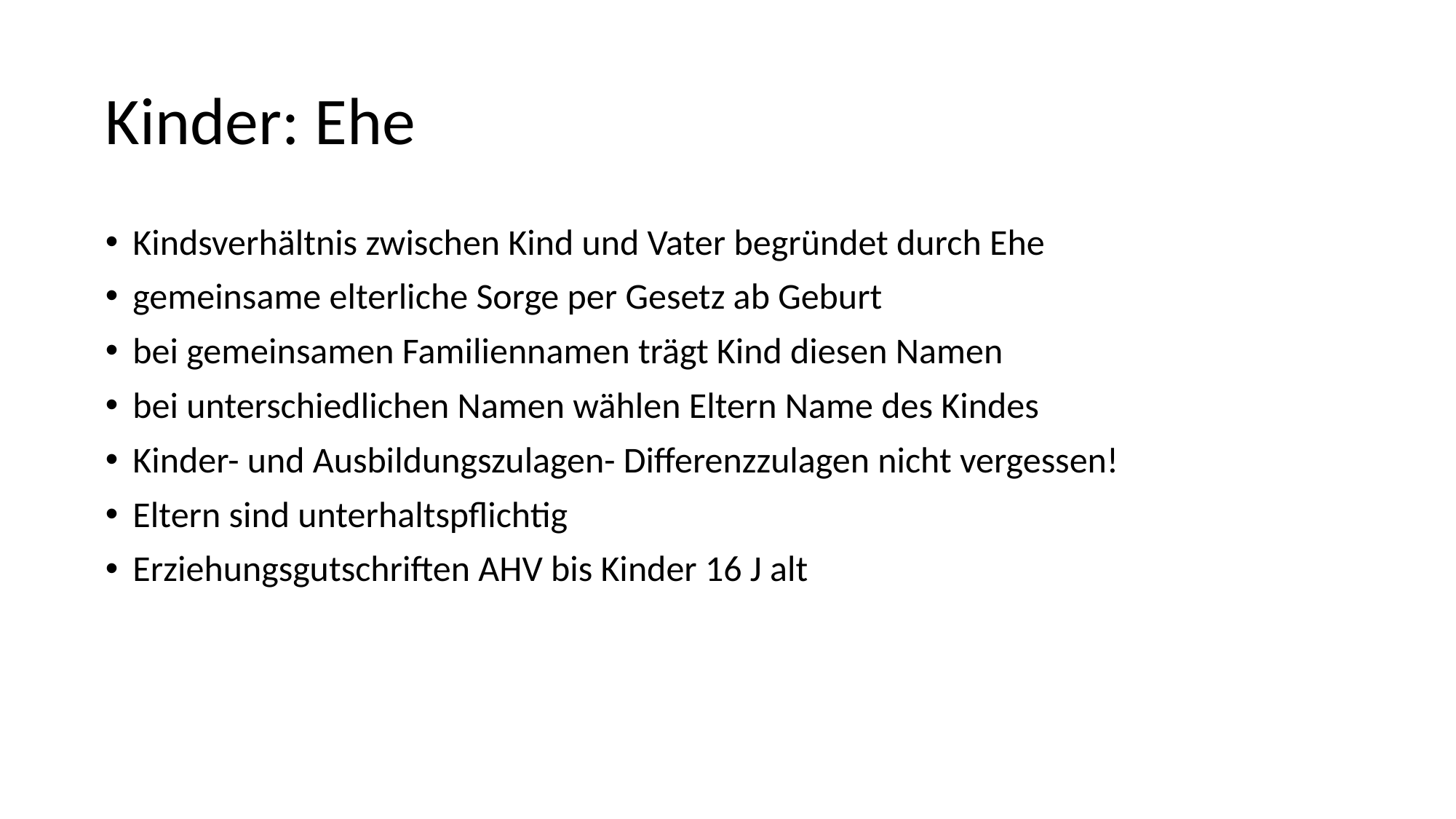

# Kinder: Ehe
Kindsverhältnis zwischen Kind und Vater begründet durch Ehe
gemeinsame elterliche Sorge per Gesetz ab Geburt
bei gemeinsamen Familiennamen trägt Kind diesen Namen
bei unterschiedlichen Namen wählen Eltern Name des Kindes
Kinder- und Ausbildungszulagen- Differenzzulagen nicht vergessen!
Eltern sind unterhaltspflichtig
Erziehungsgutschriften AHV bis Kinder 16 J alt